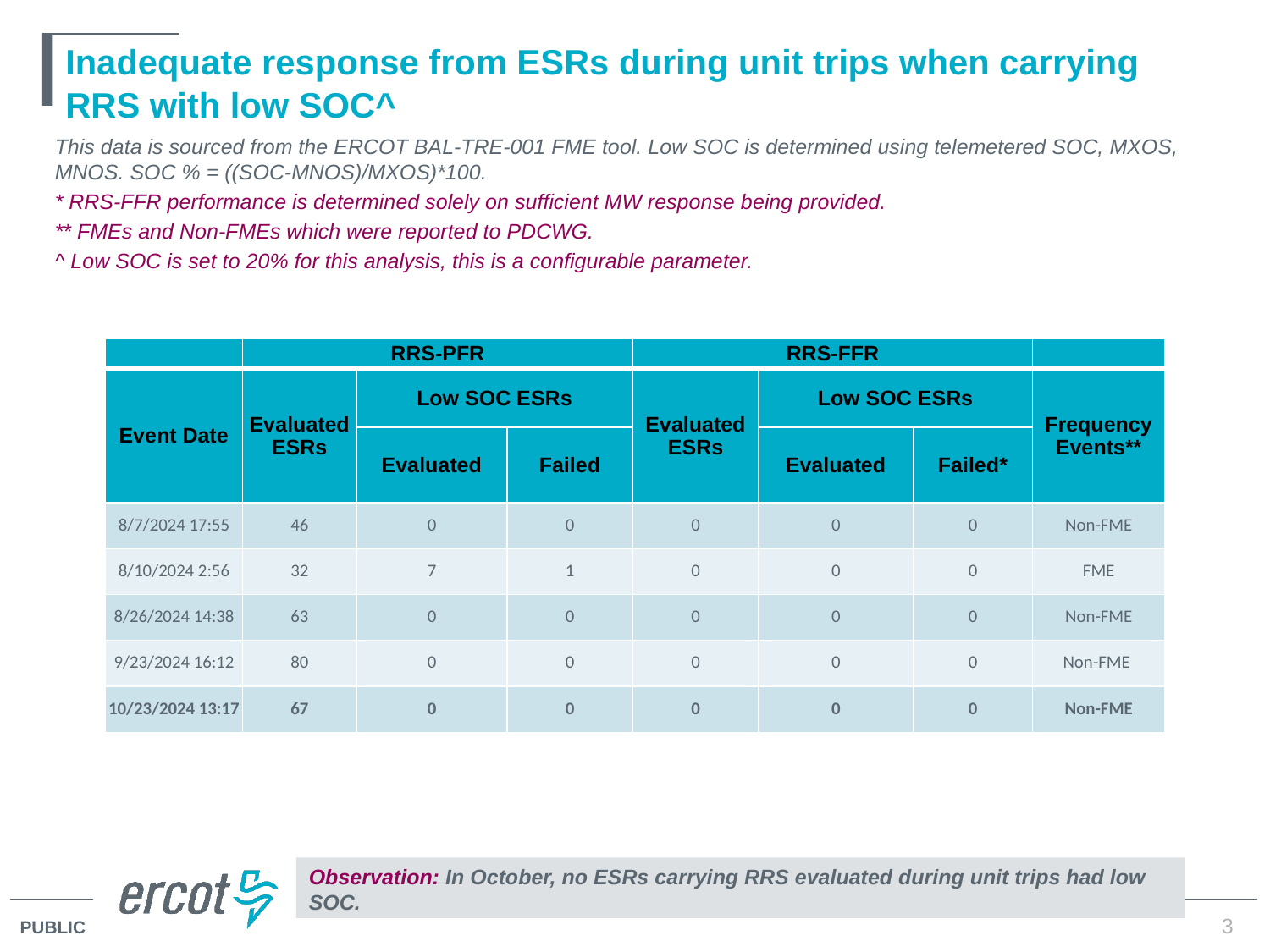

# Inadequate response from ESRs during unit trips when carrying RRS with low SOC^
This data is sourced from the ERCOT BAL-TRE-001 FME tool. Low SOC is determined using telemetered SOC, MXOS, MNOS. SOC % = ((SOC-MNOS)/MXOS)*100.
* RRS-FFR performance is determined solely on sufficient MW response being provided.
** FMEs and Non-FMEs which were reported to PDCWG.
^ Low SOC is set to 20% for this analysis, this is a configurable parameter.

|  | RRS-PFR | RRS-FFR |  | RRS-FFR |  |  |  |
| --- | --- | --- | --- | --- | --- | --- | --- |
| Event Date | Evaluated ESRs | Low SOC ESRs |  | Evaluated ESRs | Low SOC ESRs |  | Frequency Events\*\* |
|  |  | Evaluated | Failed |  | Evaluated | Failed\* |  |
| 8/7/2024 17:55 | 46 | 0 | 0 | 0 | 0 | 0 | Non-FME |
| 8/10/2024 2:56 | 32 | 7 | 1 | 0 | 0 | 0 | FME |
| 8/26/2024 14:38 | 63 | 0 | 0 | 0 | 0 | 0 | Non-FME |
| 9/23/2024 16:12 | 80 | 0 | 0 | 0 | 0 | 0 | Non-FME |
| 10/23/2024 13:17 | 67 | 0 | 0 | 0 | 0 | 0 | Non-FME |
Observation: In October, no ESRs carrying RRS evaluated during unit trips had low SOC.
3